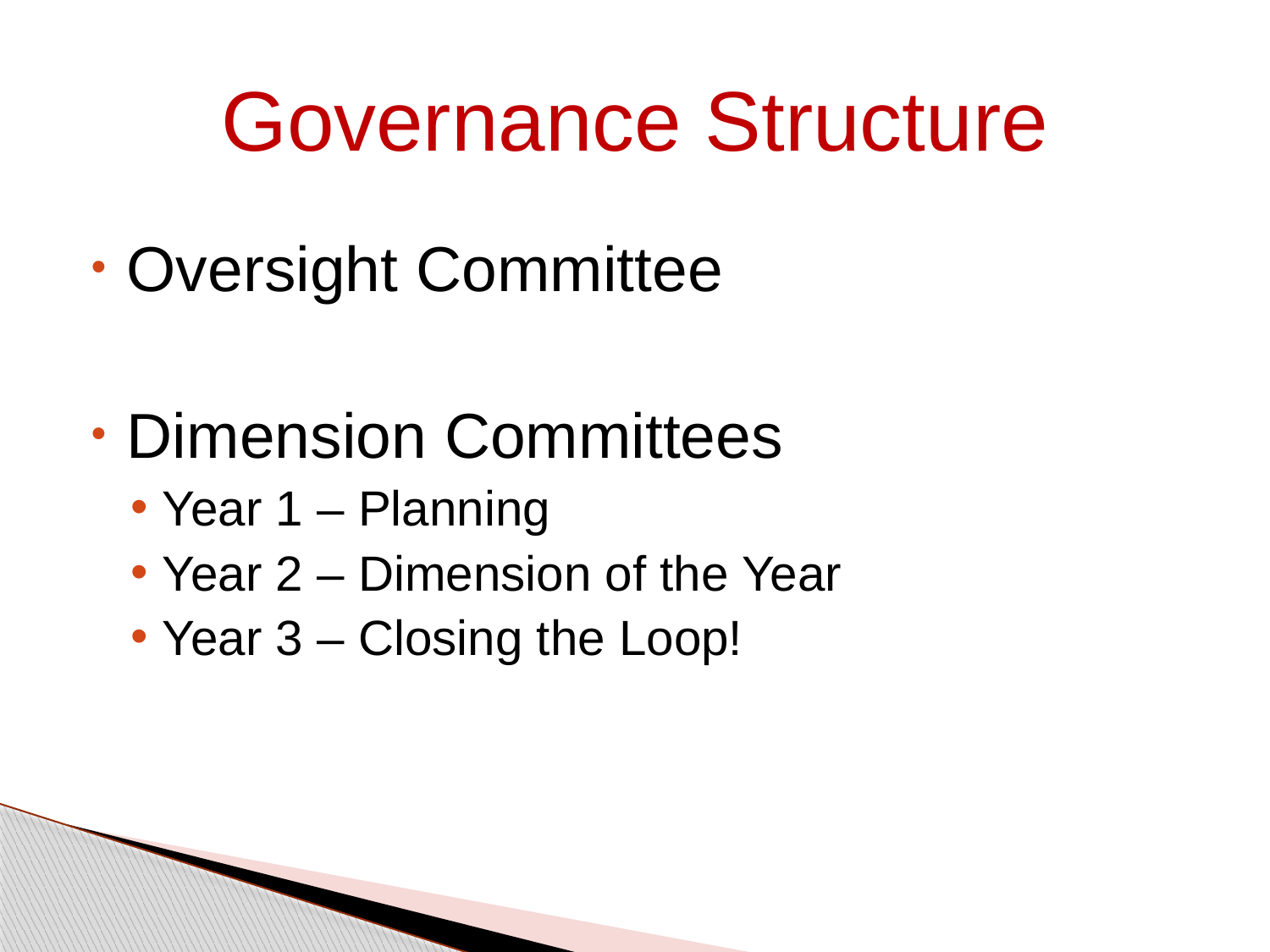

# Governance Structure
Oversight Committee

Dimension Committees
Year 1 – Planning
Year 2 – Dimension of the Year
Year 3 – Closing the Loop!